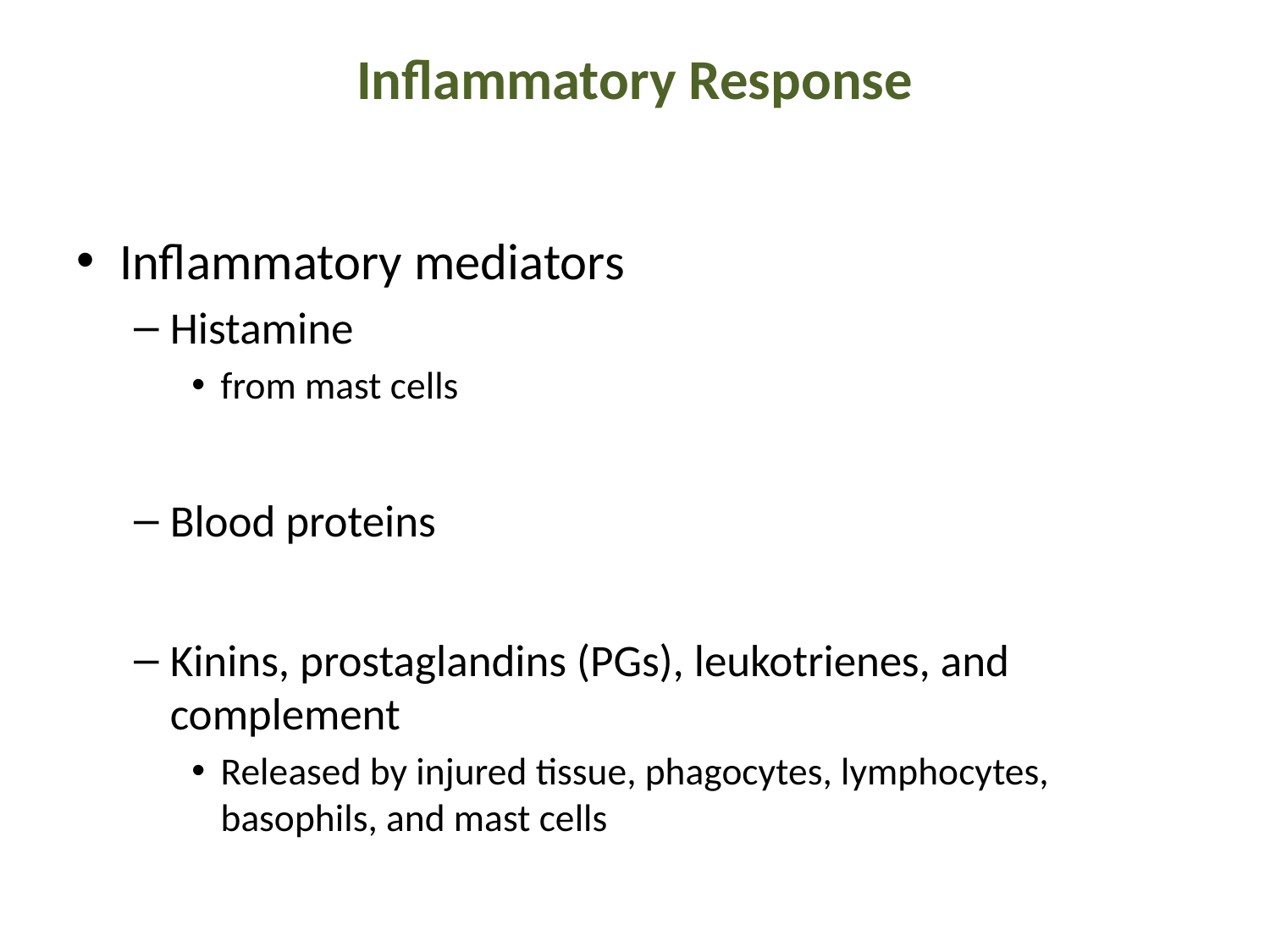

# Inflammatory Response
Inflammatory mediators
Histamine
from mast cells

Blood proteins

Kinins, prostaglandins (PGs), leukotrienes, and complement
Released by injured tissue, phagocytes, lymphocytes, basophils, and mast cells